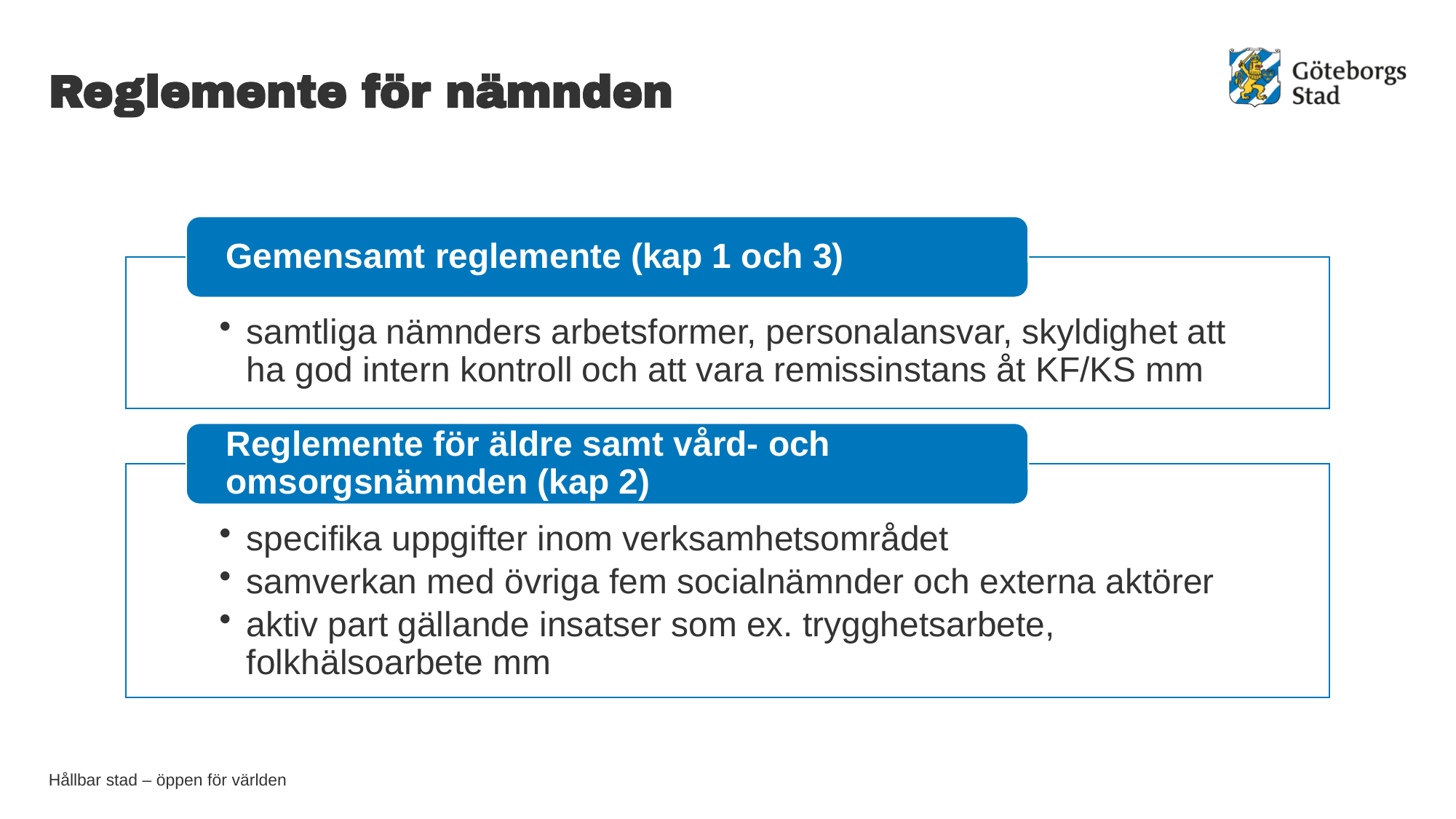

# Reglemente för nämnden
samtliga nämnders arbetsformer, personalansvar, skyldighet att ha god intern kontroll och att vara remissinstans åt KF/KS mm
Gemensamt reglemente (kap 1 och 3)
specifika uppgifter inom verksamhetsområdet
samverkan med övriga fem socialnämnder och externa aktörer
aktiv part gällande insatser som ex. trygghetsarbete, folkhälsoarbete mm
Reglemente för äldre samt vård- och omsorgsnämnden (kap 2)